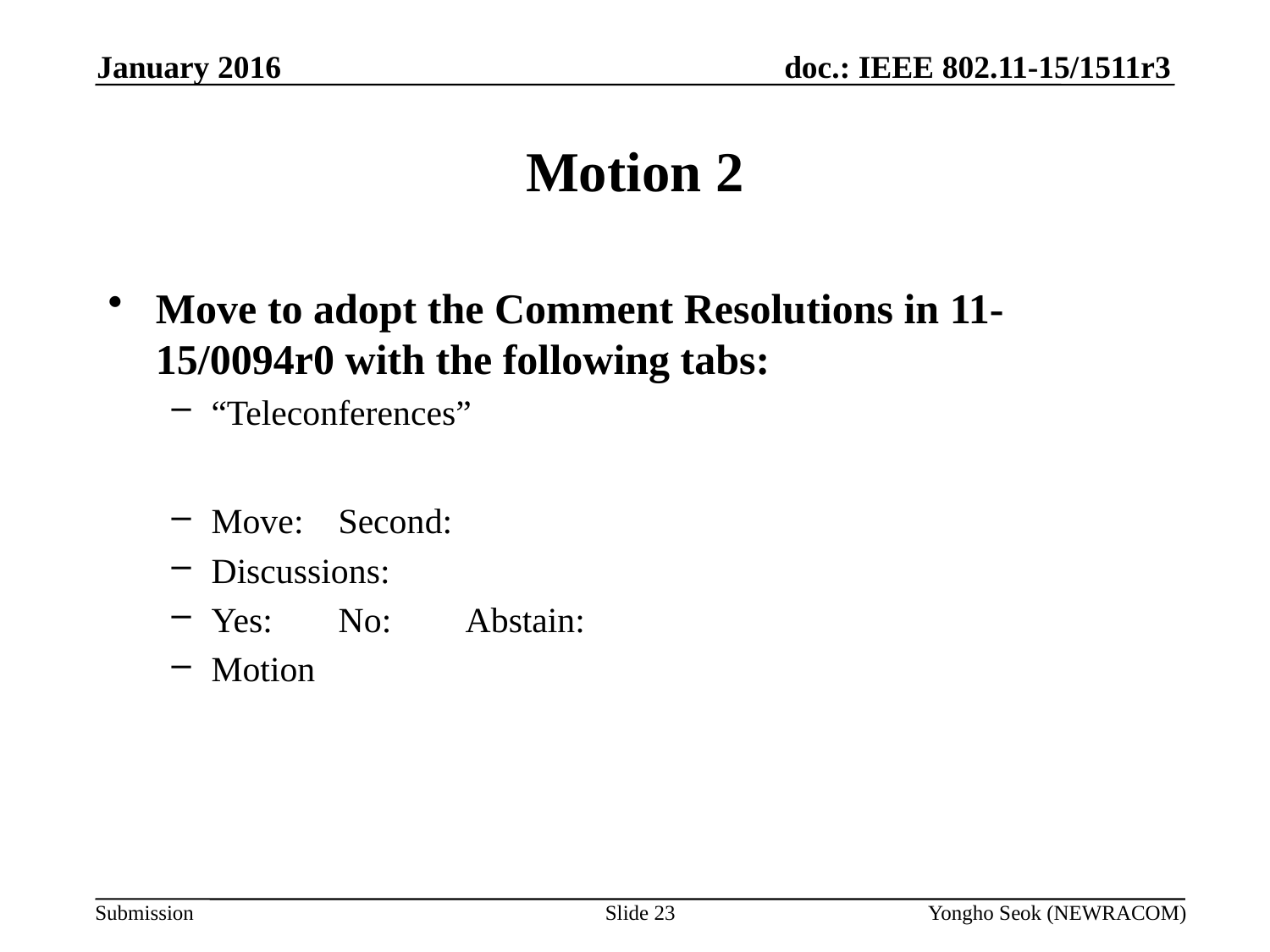

January 2016
# Motion 2
Move to adopt the Comment Resolutions in 11-15/0094r0 with the following tabs:
“Teleconferences”

Move:	Second:
Discussions:
Yes:	No:	Abstain:
Motion

Slide 23
Yongho Seok (NEWRACOM)